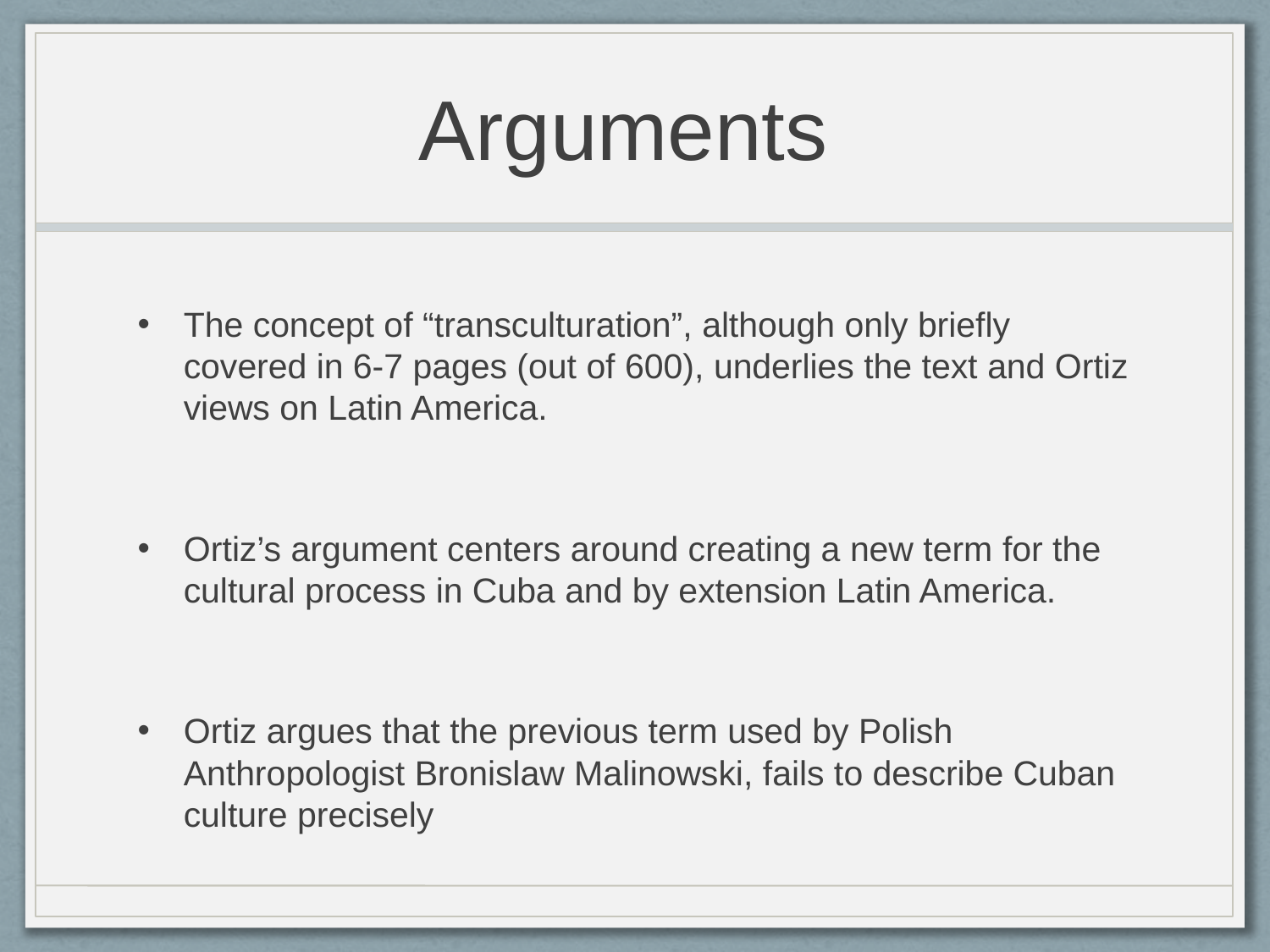

# Arguments
The concept of “transculturation”, although only briefly covered in 6-7 pages (out of 600), underlies the text and Ortiz views on Latin America.

Ortiz’s argument centers around creating a new term for the cultural process in Cuba and by extension Latin America.

Ortiz argues that the previous term used by Polish Anthropologist Bronislaw Malinowski, fails to describe Cuban culture precisely